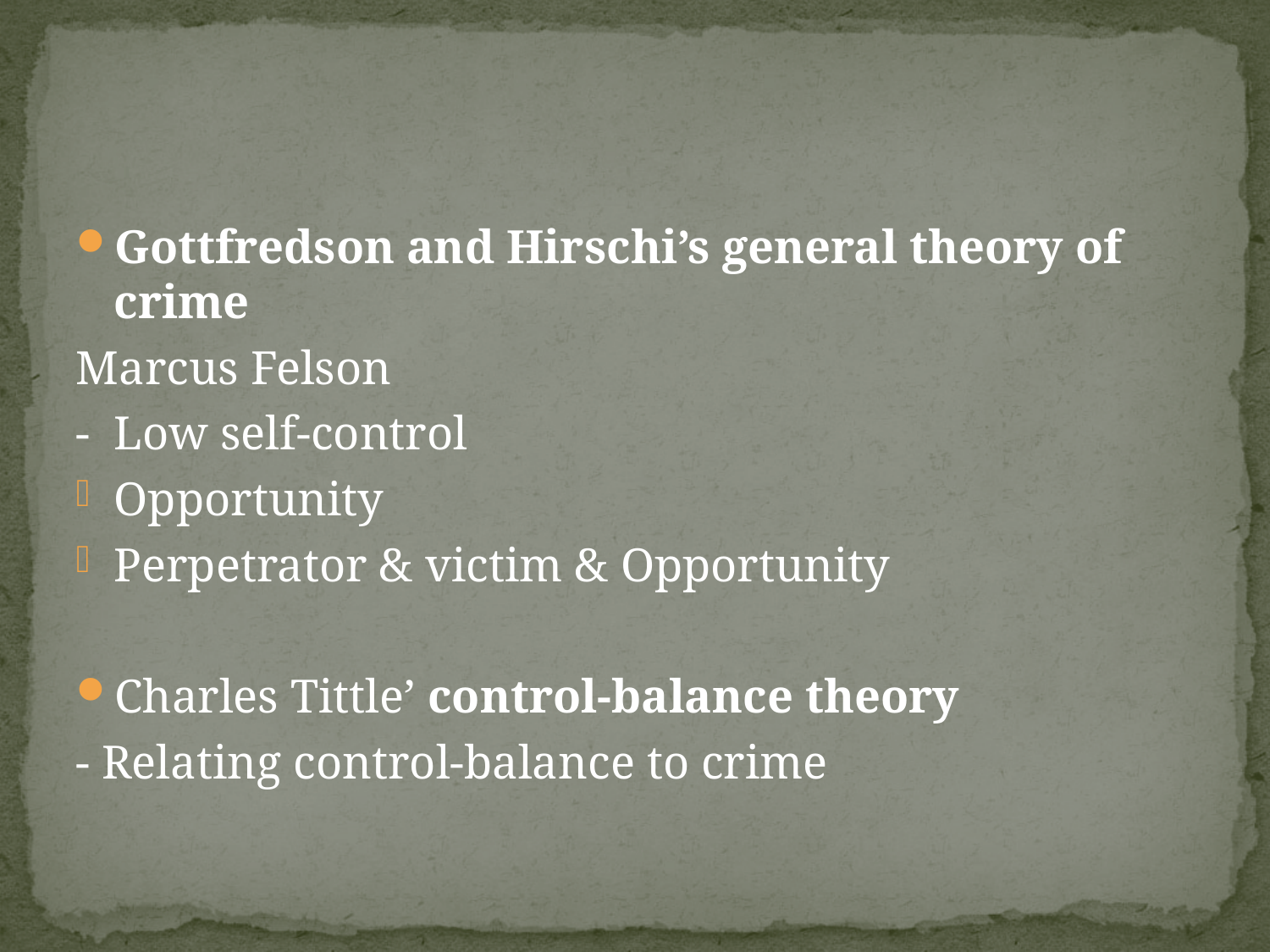

#
Gottfredson and Hirschi’s general theory of crime
Marcus Felson
-  Low self-control
Opportunity
Perpetrator & victim & Opportunity

Charles Tittle’ control-balance theory
- Relating control-balance to crime